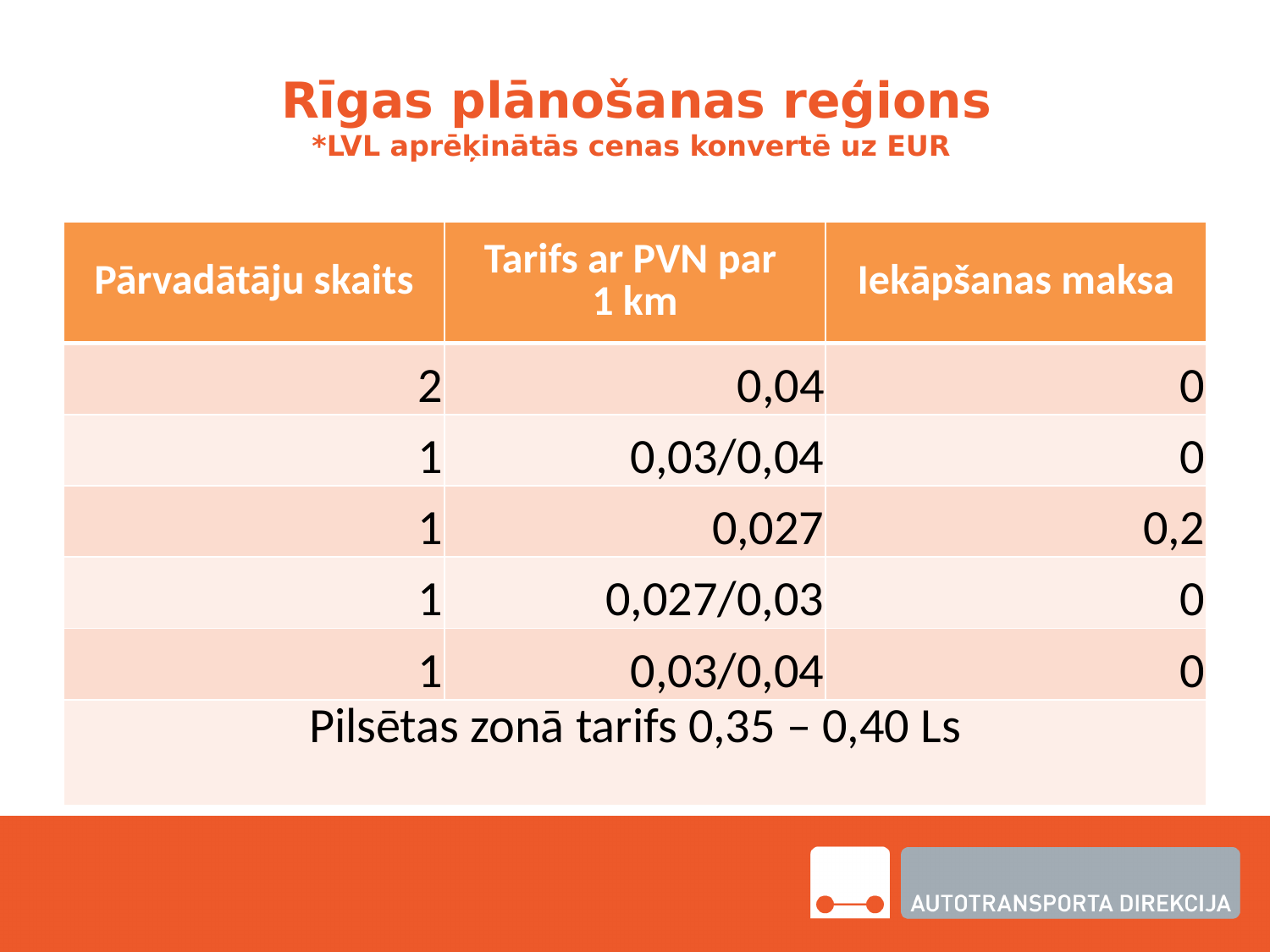

# Rīgas plānošanas reģions *LVL aprēķinātās cenas konvertē uz EUR
| Pārvadātāju skaits | Tarifs ar PVN par 1 km | Iekāpšanas maksa |
| --- | --- | --- |
| 2 | 0,04 | 0 |
| 1 | 0,03/0,04 | 0 |
| 1 | 0,027 | 0,2 |
| 1 | 0,027/0,03 | 0 |
| 1 | 0,03/0,04 | 0 |
| Pilsētas zonā tarifs 0,35 – 0,40 Ls |  |  |